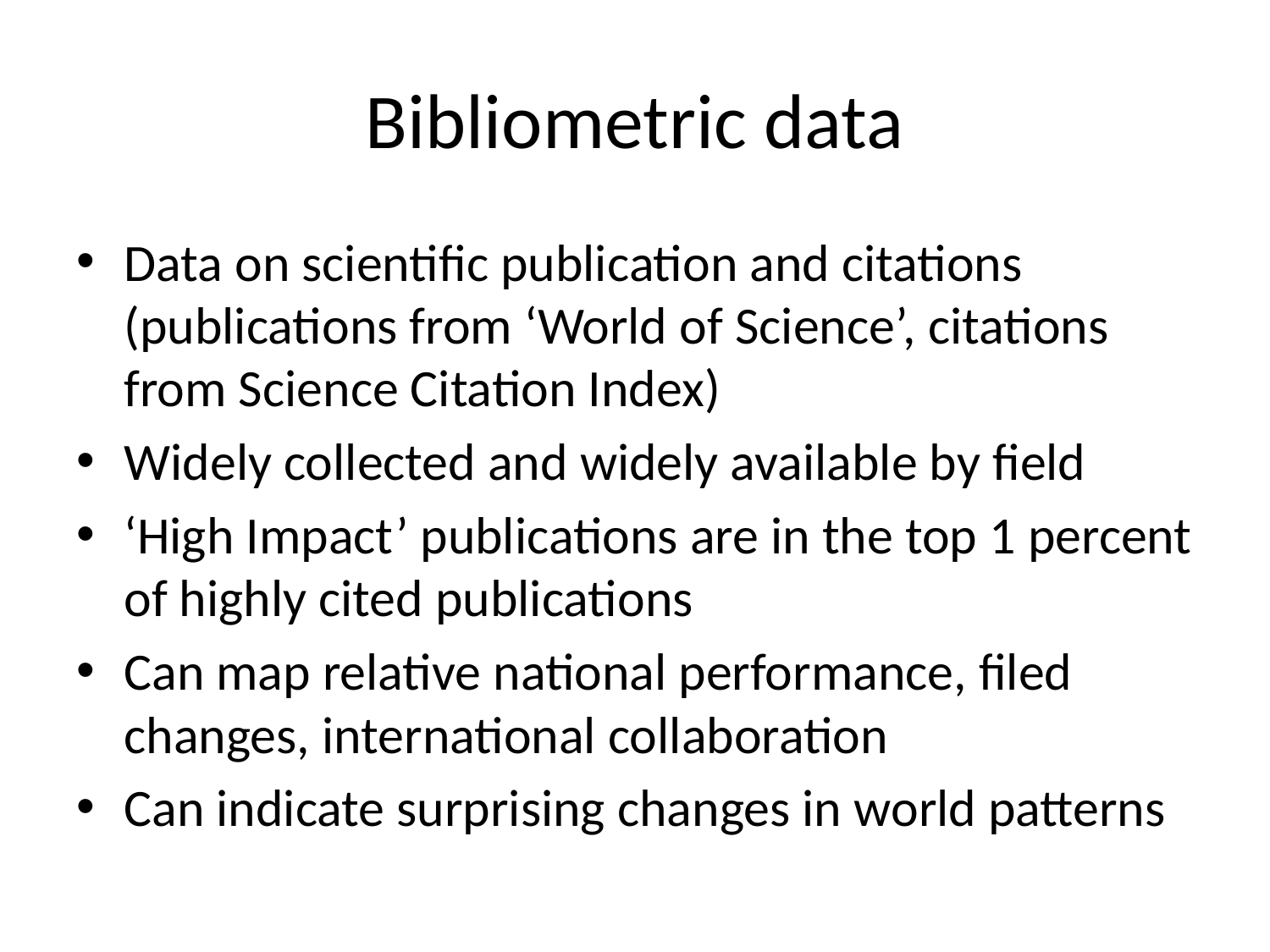

# Bibliometric data
Data on scientific publication and citations (publications from ‘World of Science’, citations from Science Citation Index)
Widely collected and widely available by field
‘High Impact’ publications are in the top 1 percent of highly cited publications
Can map relative national performance, filed changes, international collaboration
Can indicate surprising changes in world patterns